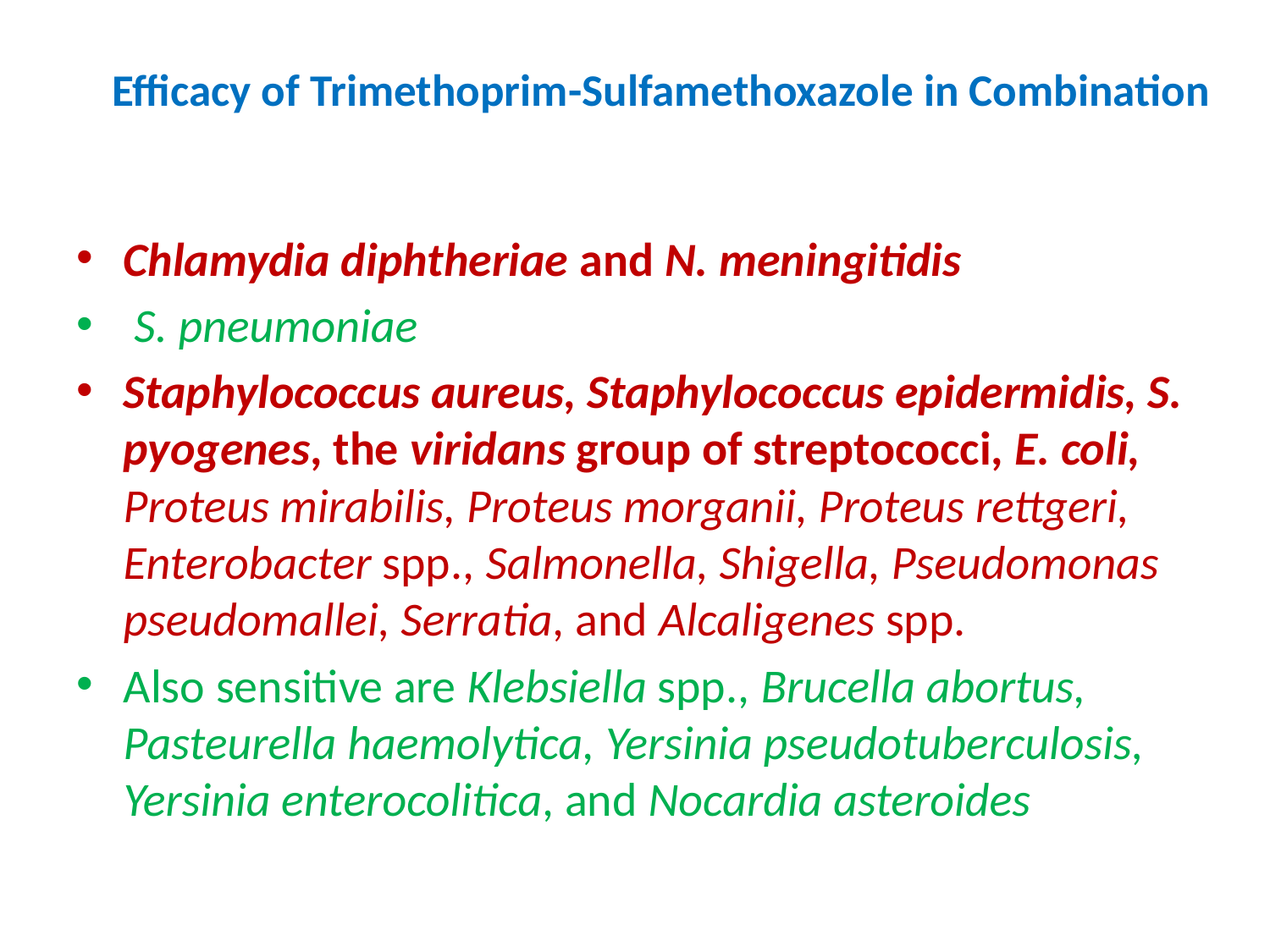

# Efficacy of Trimethoprim-Sulfamethoxazole in Combination
Chlamydia diphtheriae and N. meningitidis
 S. pneumoniae
Staphylococcus aureus, Staphylococcus epidermidis, S. pyogenes, the viridans group of streptococci, E. coli, Proteus mirabilis, Proteus morganii, Proteus rettgeri, Enterobacter spp., Salmonella, Shigella, Pseudomonas pseudomallei, Serratia, and Alcaligenes spp.
Also sensitive are Klebsiella spp., Brucella abortus, Pasteurella haemolytica, Yersinia pseudotuberculosis, Yersinia enterocolitica, and Nocardia asteroides